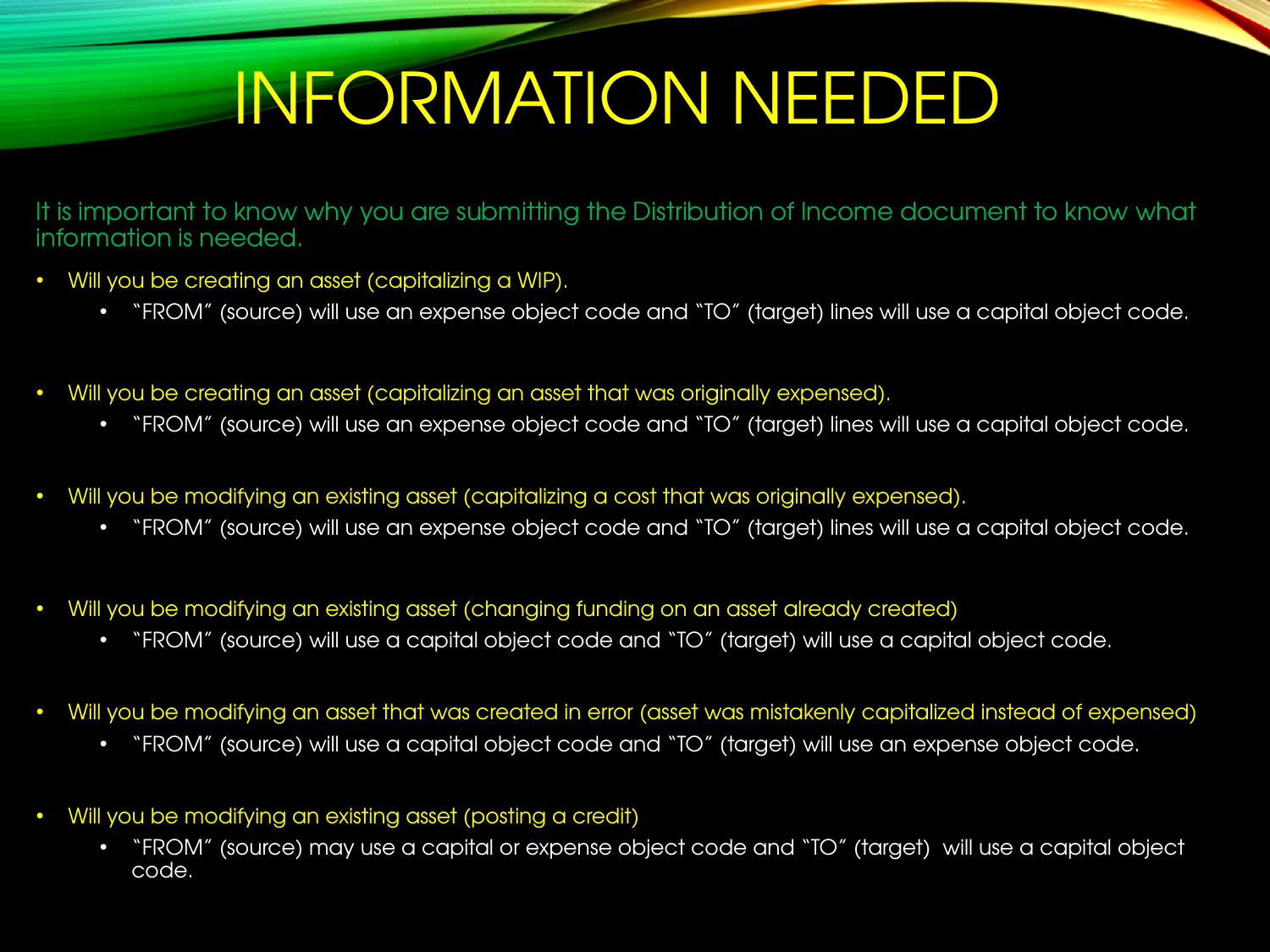

# INFORMATION NEEDED
It is important to know why you are submitting the Distribution of Income document to know what information is needed.
Will you be creating an asset (capitalizing a WIP).
“FROM” (source) will use an expense object code and “TO” (target) lines will use a capital object code.

Will you be creating an asset (capitalizing an asset that was originally expensed).
“FROM” (source) will use an expense object code and “TO” (target) lines will use a capital object code.

Will you be modifying an existing asset (capitalizing a cost that was originally expensed).
“FROM” (source) will use an expense object code and “TO” (target) lines will use a capital object code.

Will you be modifying an existing asset (changing funding on an asset already created)
“FROM” (source) will use a capital object code and “TO” (target) will use a capital object code.

Will you be modifying an asset that was created in error (asset was mistakenly capitalized instead of expensed)
“FROM” (source) will use a capital object code and “TO” (target) will use an expense object code.

Will you be modifying an existing asset (posting a credit)
“FROM” (source) may use a capital or expense object code and “TO” (target)  will use a capital object code.